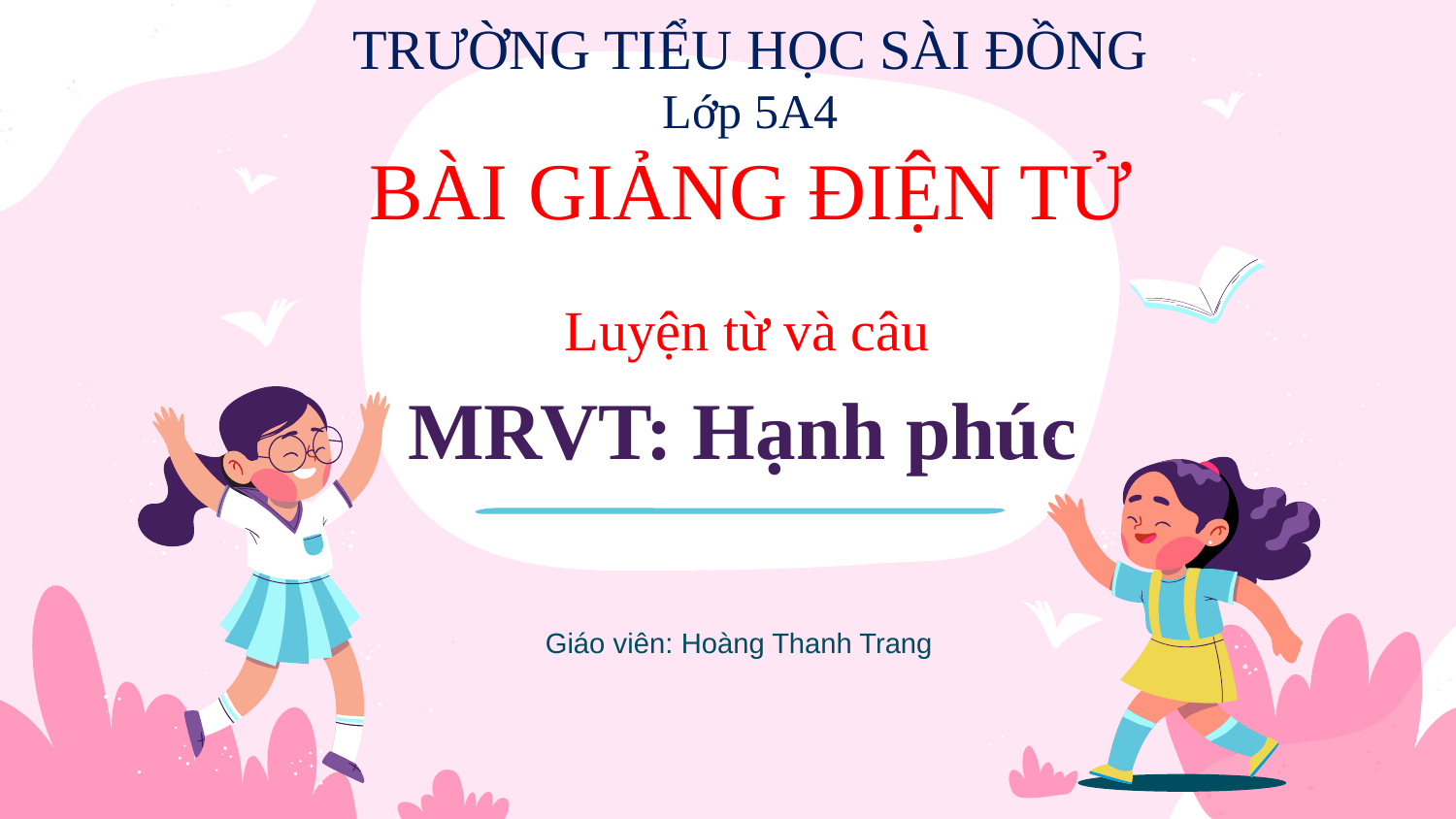

TRƯỜNG TIỂU HỌC SÀI ĐỒNG
Lớp 5A4
BÀI GIẢNG ĐIỆN TỬ

Luyện từ và câu

MRVT: Hạnh phúc

#

Giáo viên: Hoàng Thanh Trang